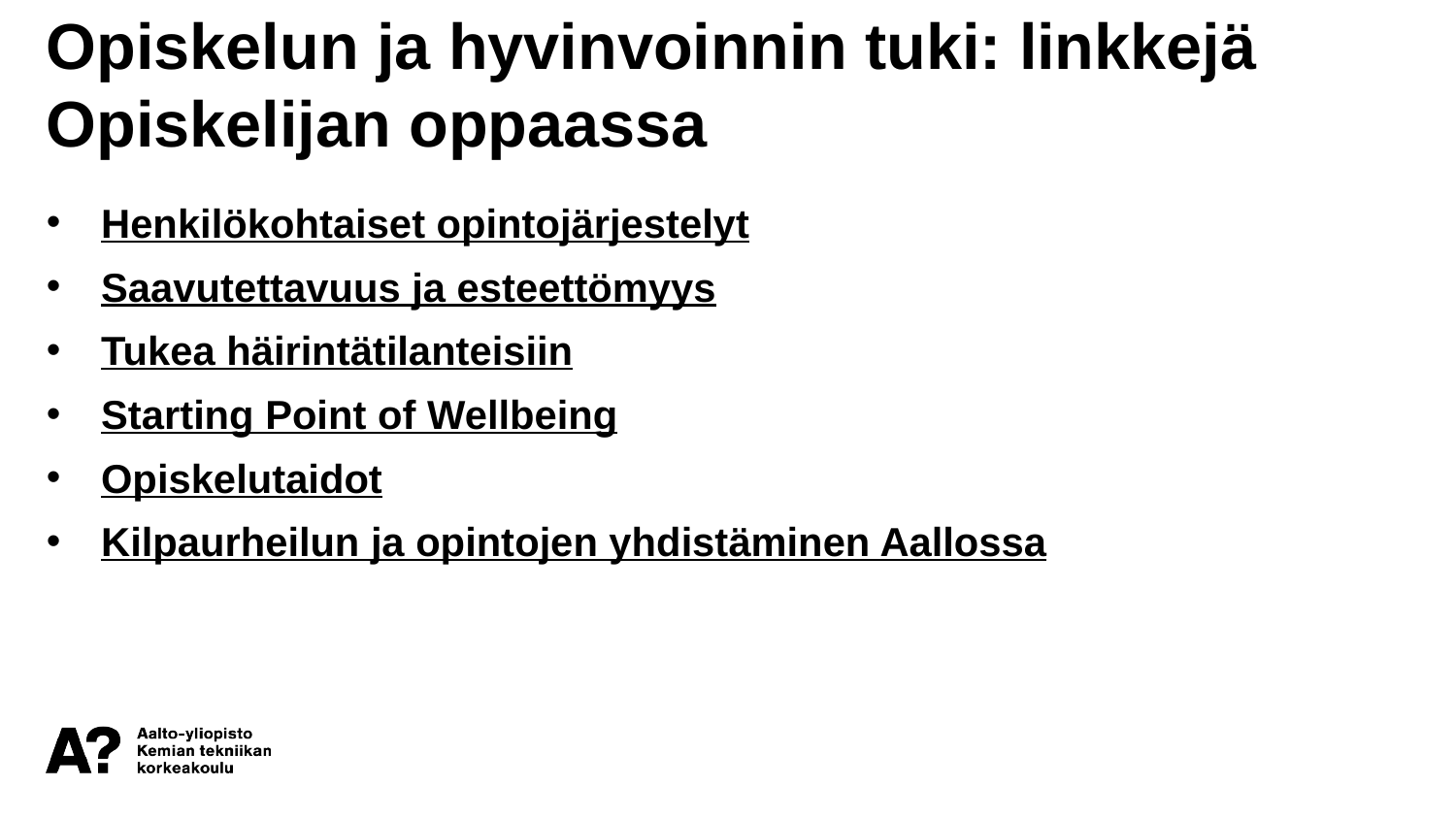

Opiskelun ja hyvinvoinnin tuki: linkkejä Opiskelijan oppaassa
Henkilökohtaiset opintojärjestelyt
Saavutettavuus ja esteettömyys
Tukea häirintätilanteisiin
Starting Point of Wellbeing
Opiskelutaidot
Kilpaurheilun ja opintojen yhdistäminen Aallossa